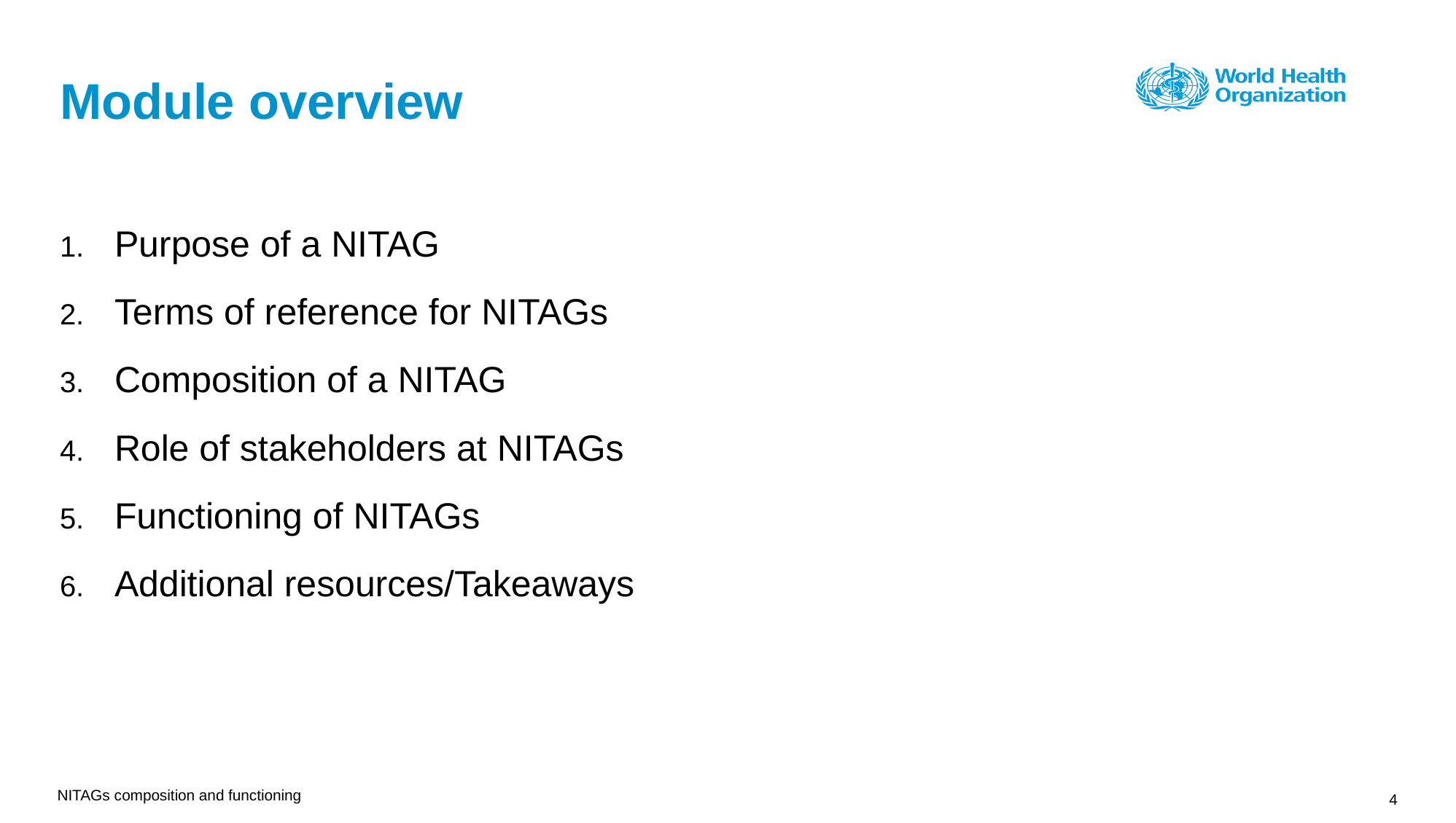

# Module overview
Purpose of a NITAG
Terms of reference for NITAGs
Composition of a NITAG
Role of stakeholders at NITAGs
Functioning of NITAGs
Additional resources/Takeaways

NITAGs composition and functioning
4